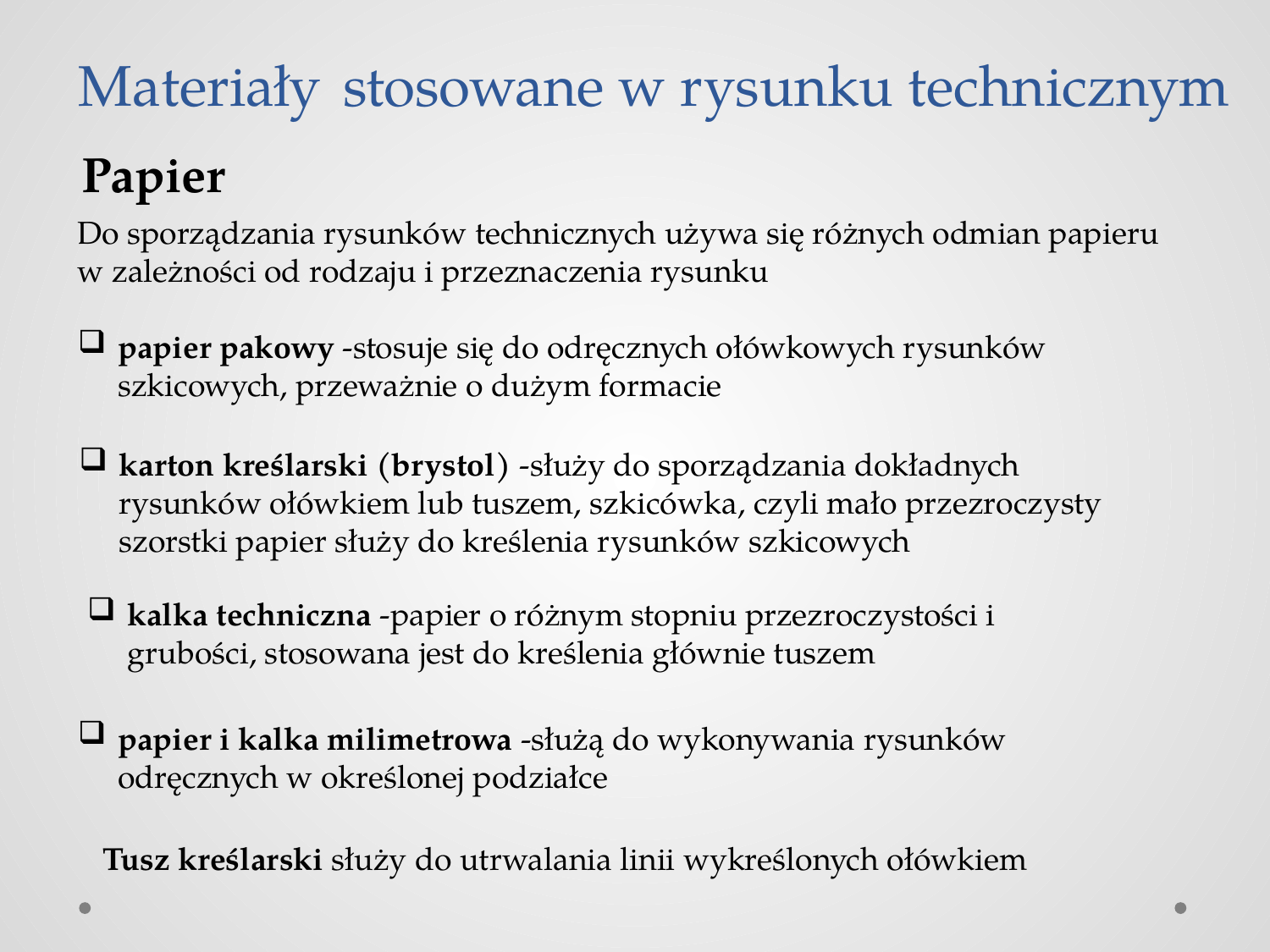

# Materiały stosowane w rysunku technicznym
Papier
Do sporządzania rysunków technicznych używa się różnych odmian papieru
w zależności od rodzaju i przeznaczenia rysunku
papier pakowy -stosuje się do odręcznych ołówkowych rysunków szkicowych, przeważnie o dużym formacie
karton kreślarski (brystol) -służy do sporządzania dokładnych rysunków ołówkiem lub tuszem, szkicówka, czyli mało przezroczysty szorstki papier służy do kreślenia rysunków szkicowych
kalka techniczna -papier o różnym stopniu przezroczystości i grubości, stosowana jest do kreślenia głównie tuszem
papier i kalka milimetrowa -służą do wykonywania rysunków odręcznych w określonej podziałce
Tusz kreślarski służy do utrwalania linii wykreślonych ołówkiem